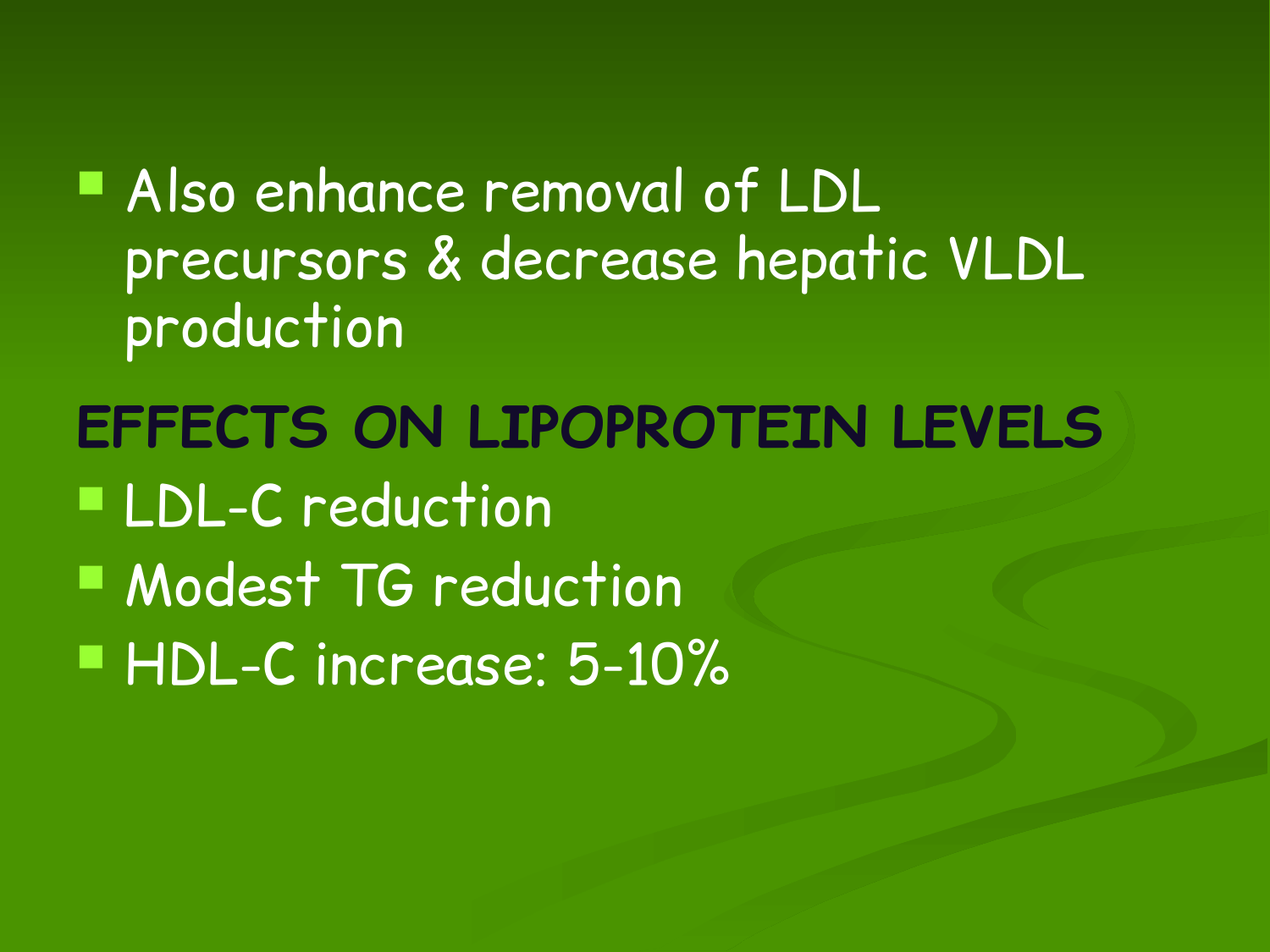

Also enhance removal of LDL precursors & decrease hepatic VLDL production

EFFECTS ON LIPOPROTEIN LEVELS
LDL-C reduction
Modest TG reduction
HDL-C increase: 5-10%